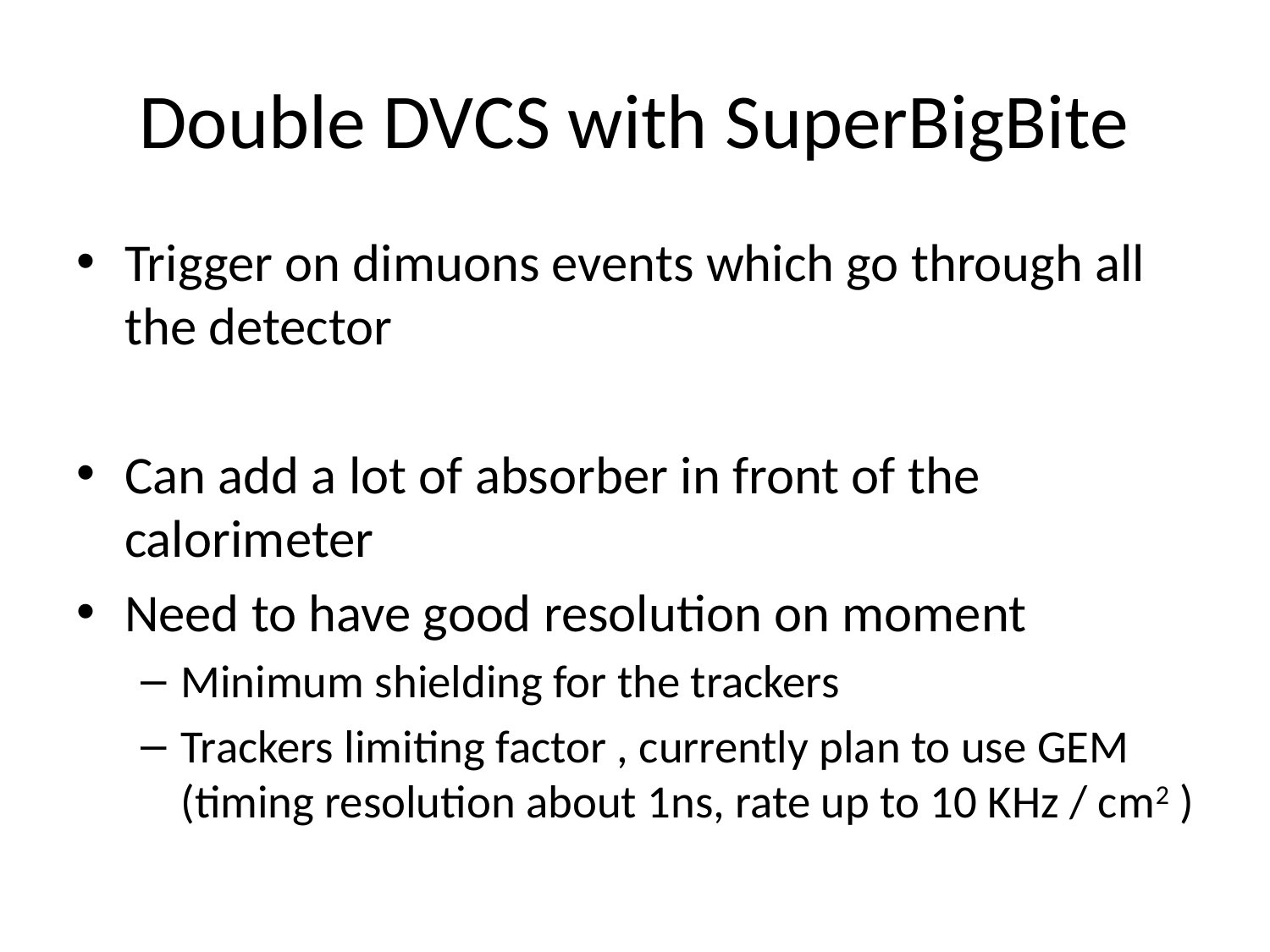

# Double DVCS with SuperBigBite
Trigger on dimuons events which go through all the detector

Can add a lot of absorber in front of the calorimeter
Need to have good resolution on moment
Minimum shielding for the trackers
Trackers limiting factor , currently plan to use GEM (timing resolution about 1ns, rate up to 10 KHz / cm2 )